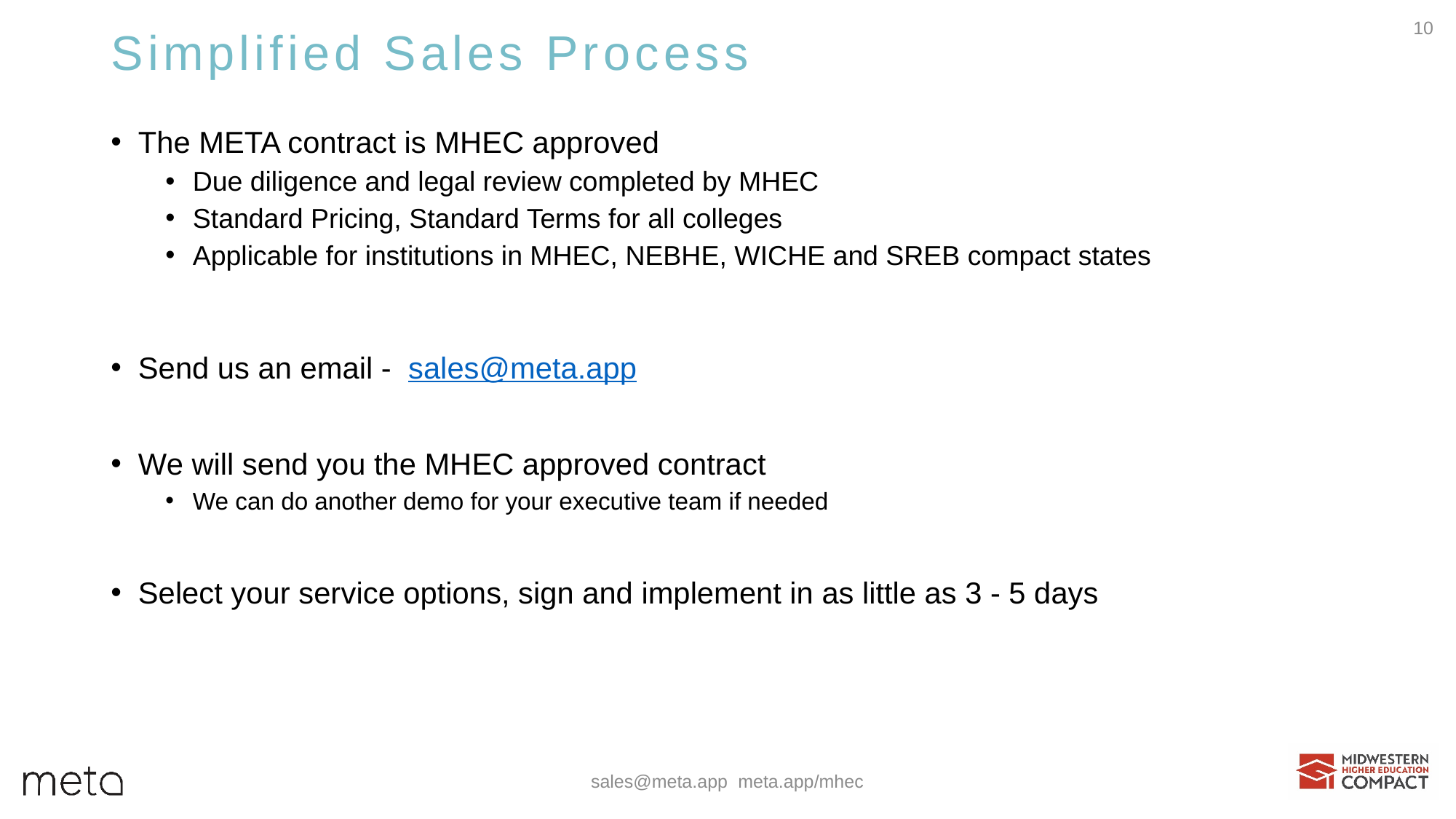

10
# Simplified Sales Process
The META contract is MHEC approved
Due diligence and legal review completed by MHEC
Standard Pricing, Standard Terms for all colleges
Applicable for institutions in MHEC, NEBHE, WICHE and SREB compact states

Send us an email -  sales@meta.app

We will send you the MHEC approved contract
We can do another demo for your executive team if needed

Select your service options, sign and implement in as little as 3 - 5 days

sales@meta.app  meta.app/mhec